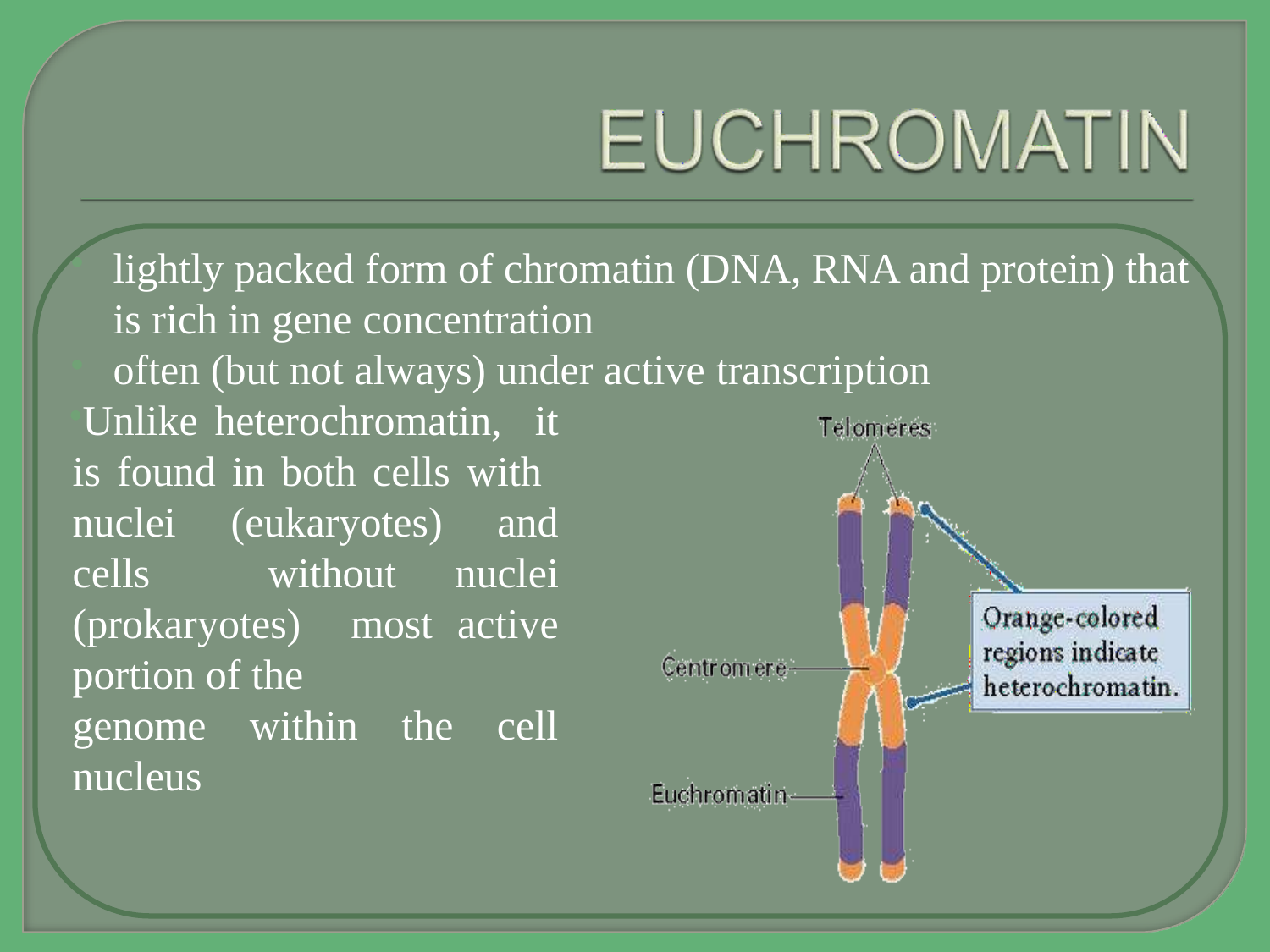

lightly packed form of chromatin (DNA, RNA and protein) that
is rich in gene concentration
often (but not always) under active transcription
Unlike heterochromatin,  it is found in both cells with  nuclei (eukaryotes) and cells  without nuclei (prokaryotes)  most active portion of the
genome within the cell nucleus